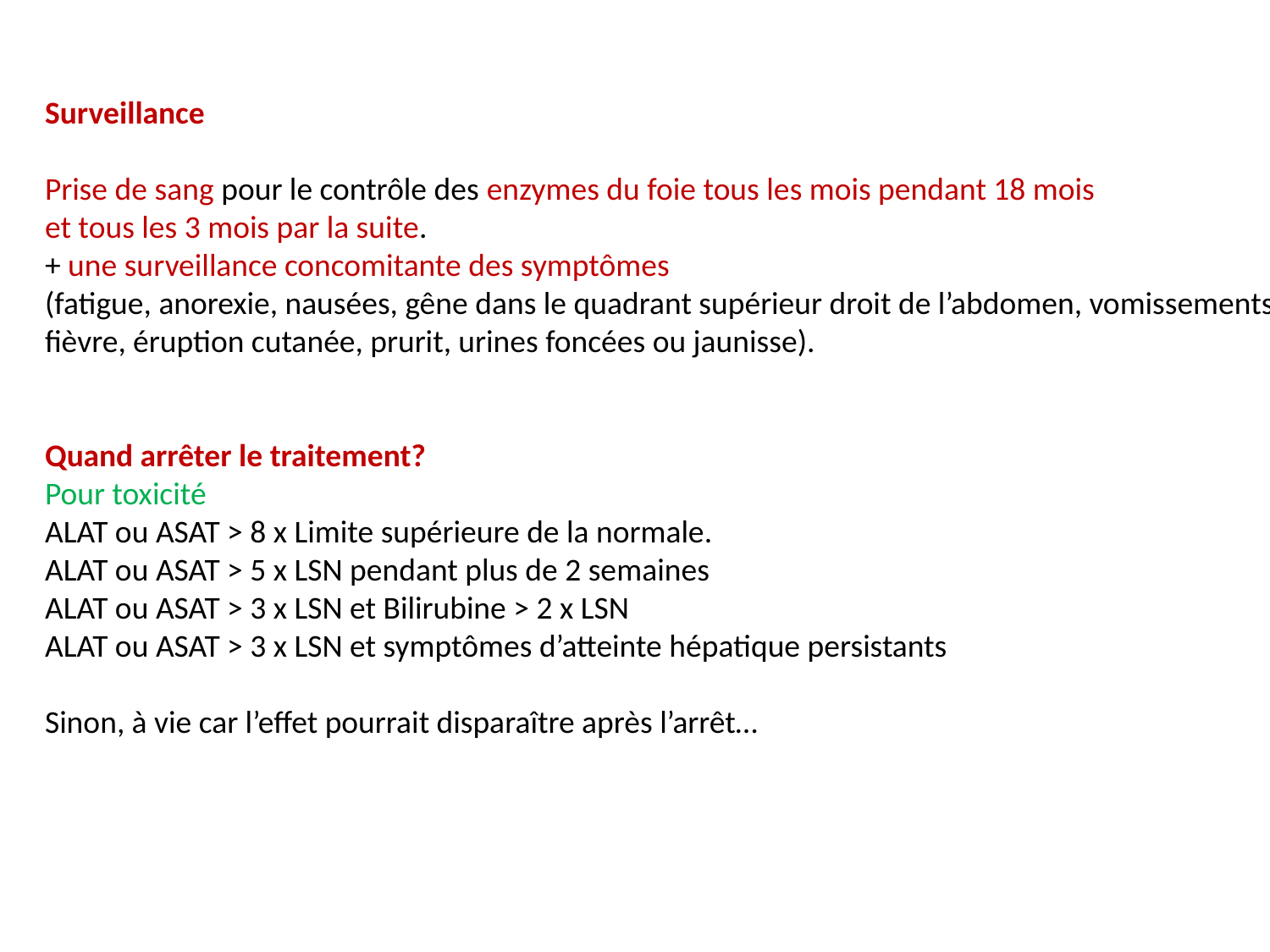

Surveillance

Prise de sang pour le contrôle des enzymes du foie tous les mois pendant 18 mois
et tous les 3 mois par la suite.
+ une surveillance concomitante des symptômes
(fatigue, anorexie, nausées, gêne dans le quadrant supérieur droit de l’abdomen, vomissements,
fièvre, éruption cutanée, prurit, urines foncées ou jaunisse).

Quand arrêter le traitement?
Pour toxicité
ALAT ou ASAT > 8 x Limite supérieure de la normale.
ALAT ou ASAT > 5 x LSN pendant plus de 2 semaines
ALAT ou ASAT > 3 x LSN et Bilirubine > 2 x LSN
ALAT ou ASAT > 3 x LSN et symptômes d’atteinte hépatique persistants

Sinon, à vie car l’effet pourrait disparaître après l’arrêt…